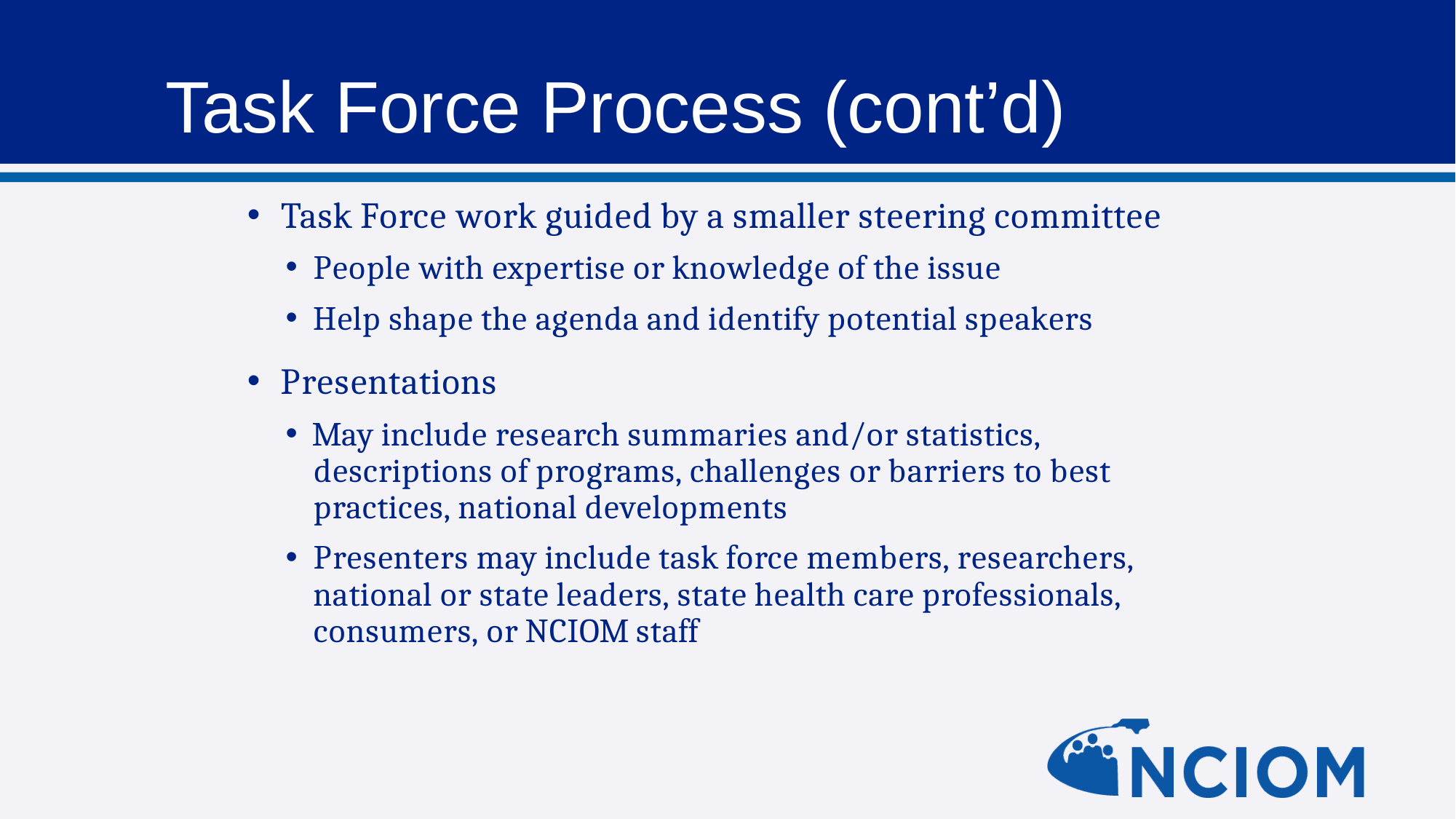

# Task Force Process (cont’d)
Task Force work guided by a smaller steering committee
People with expertise or knowledge of the issue
Help shape the agenda and identify potential speakers
Presentations
May include research summaries and/or statistics, descriptions of programs, challenges or barriers to best practices, national developments
Presenters may include task force members, researchers, national or state leaders, state health care professionals, consumers, or NCIOM staff